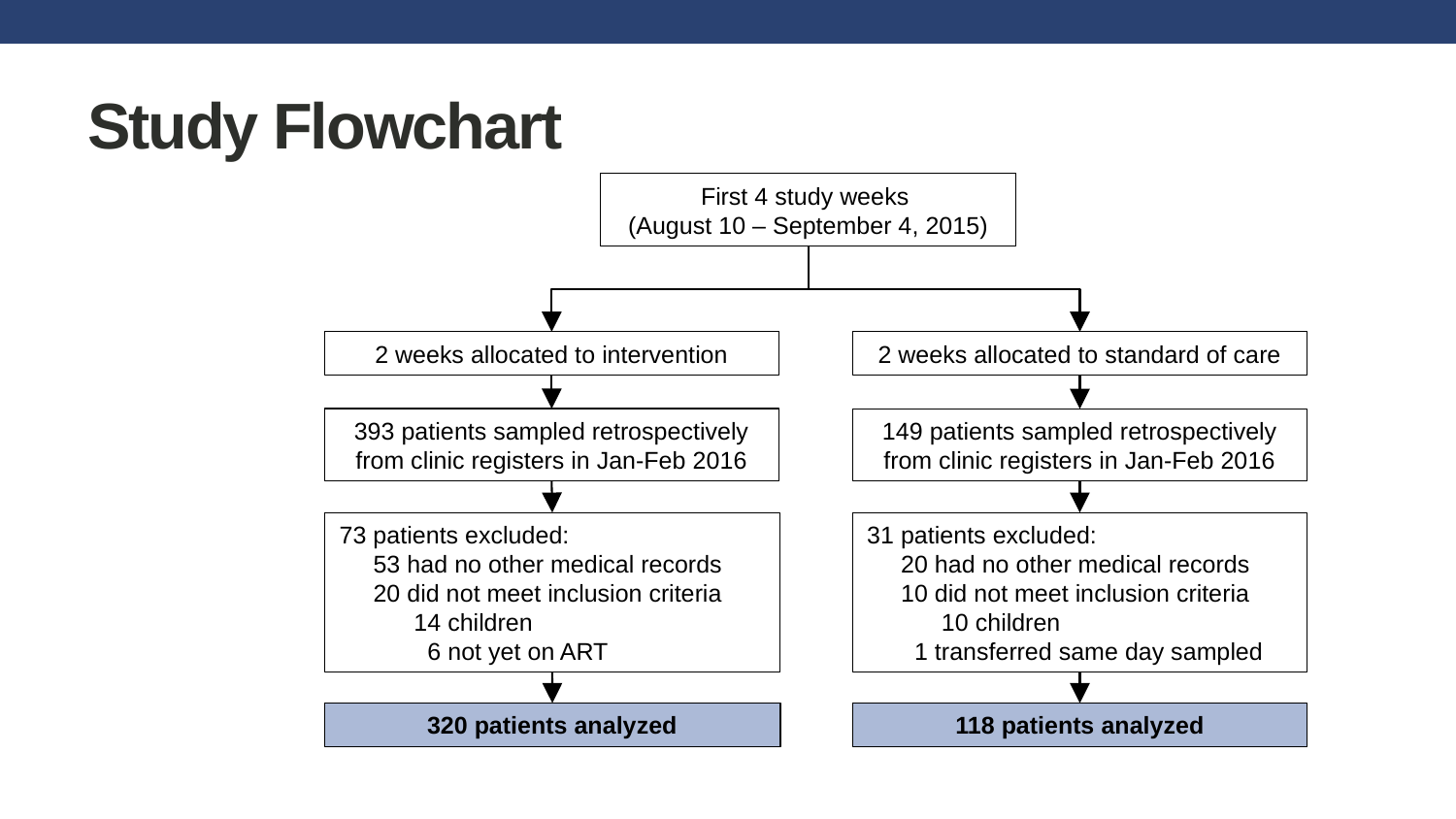

# Study Flowchart
First 4 study weeks
(August 10 – September 4, 2015)
2 weeks allocated to standard of care
2 weeks allocated to intervention
393 patients sampled retrospectively from clinic registers in Jan-Feb 2016
149 patients sampled retrospectively from clinic registers in Jan-Feb 2016
73 patients excluded:
     53 had no other medical records
     20 did not meet inclusion criteria
           14 children
             6 not yet on ART
31 patients excluded:
     20 had no other medical records
     10 did not meet inclusion criteria
           10 children
       1 transferred same day sampled
320 patients analyzed
118 patients analyzed